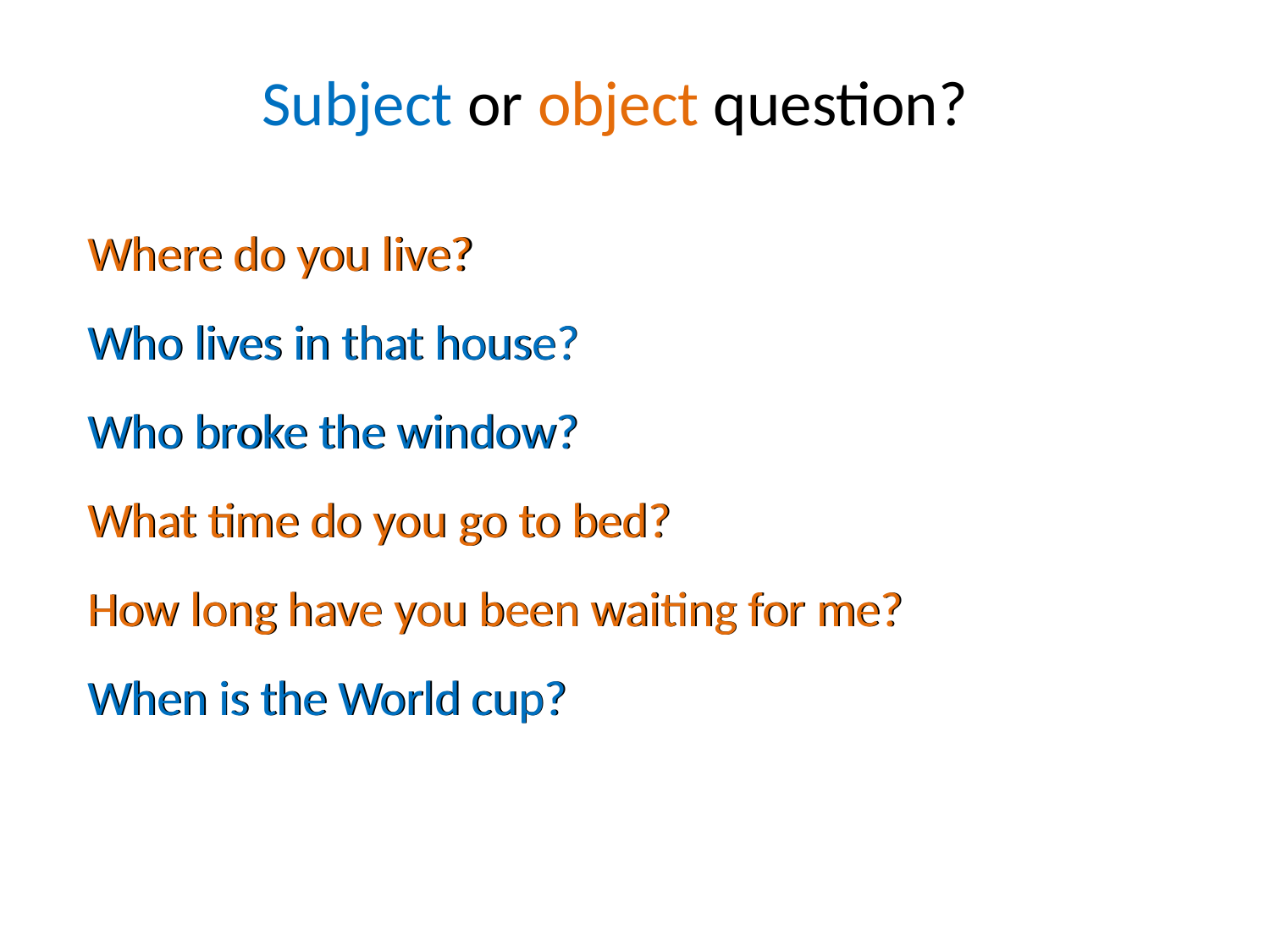

Subject or object question?
Where do you live?
Who lives in that house?
Who broke the window?
What time do you go to bed?
How long have you been waiting for me?
When is the World cup?
Where do you live?
Who lives in that house?
Who broke the window?
What time do you go to bed?
How long have you been waiting for me?
When is the World cup?